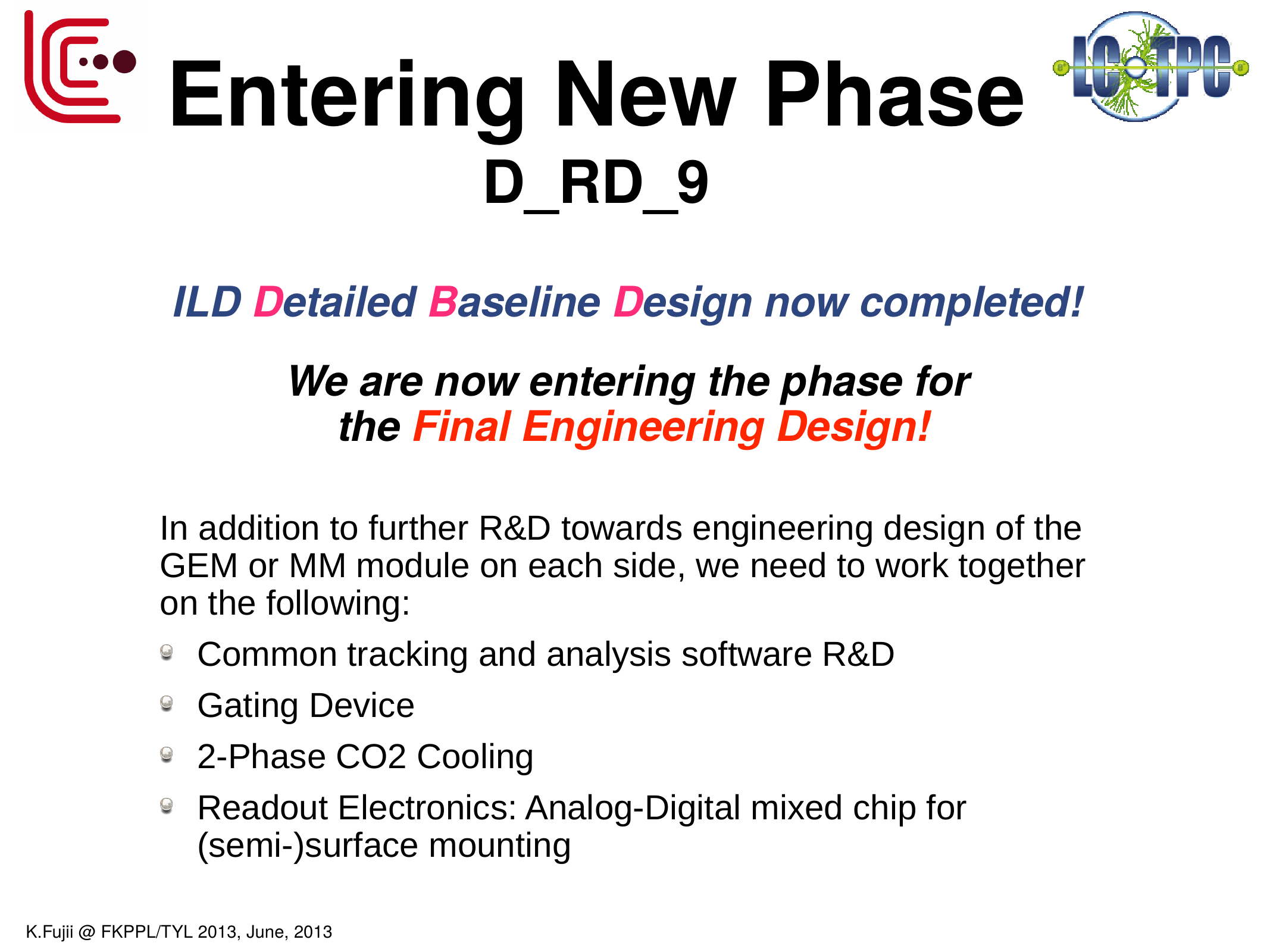

# Entering New Phase
D_RD_9
ILD Detailed Baseline Design now completed!
We are now entering the phase for
the Final Engineering Design!
In addition to further R&D towards engineering design of the GEM or MM module on each side, we need to work together on the following:
Common tracking and analysis software R&D
Gating Device
2-Phase CO2 Cooling
Readout Electronics: Analog-Digital mixed chip for (semi-)surface mounting
13